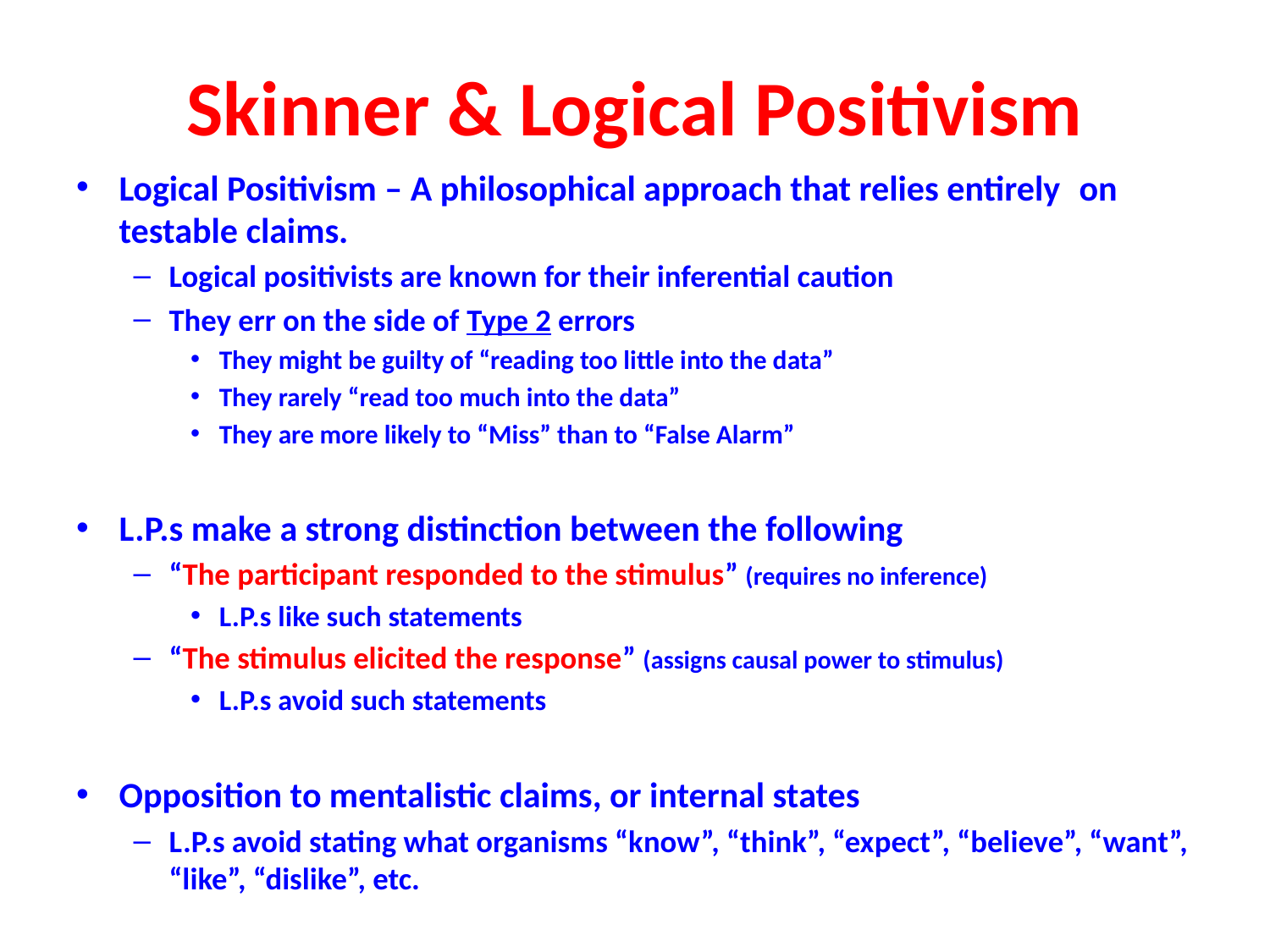

# Skinner & Logical Positivism
Logical Positivism – A philosophical approach that relies entirely 	on testable claims.
Logical positivists are known for their inferential caution
They err on the side of Type 2 errors
They might be guilty of “reading too little into the data”
They rarely “read too much into the data”
They are more likely to “Miss” than to “False Alarm”

L.P.s make a strong distinction between the following
“The participant responded to the stimulus” (requires no inference)
L.P.s like such statements
“The stimulus elicited the response” (assigns causal power to stimulus)
L.P.s avoid such statements

Opposition to mentalistic claims, or internal states
L.P.s avoid stating what organisms “know”, “think”, “expect”, “believe”, “want”, “like”, “dislike”, etc.